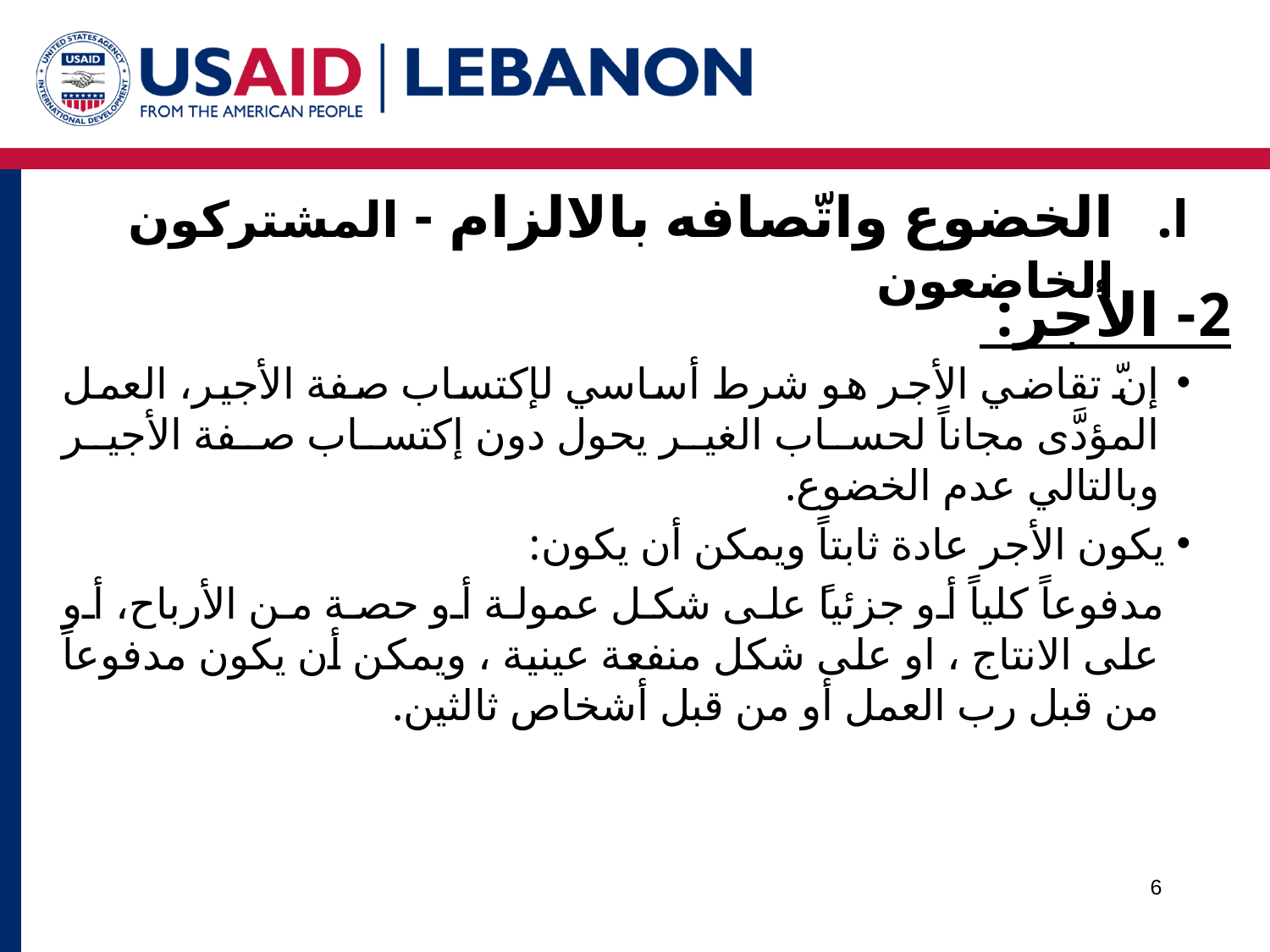

# الخضوع واتّصافه بالالزام - المشتركون الخاضعون
2- الأجر:
إنّ تقاضي الأجر هو شرط أساسي لإكتساب صفة الأجير، العمل المؤدَّى مجاناً لحساب الغير يحول دون إكتساب صفة الأجير وبالتالي عدم الخضوع.
 يكون الأجر عادة ثابتاً ويمكن أن يكون:
      مدفوعاً كلياً أو جزئياً على شكل عمولة أو حصة من الأرباح، أو على الانتاج ، او على شكل منفعة عينية ، ويمكن أن يكون مدفوعاً من قبل رب العمل أو من قبل أشخاص ثالثين.

6